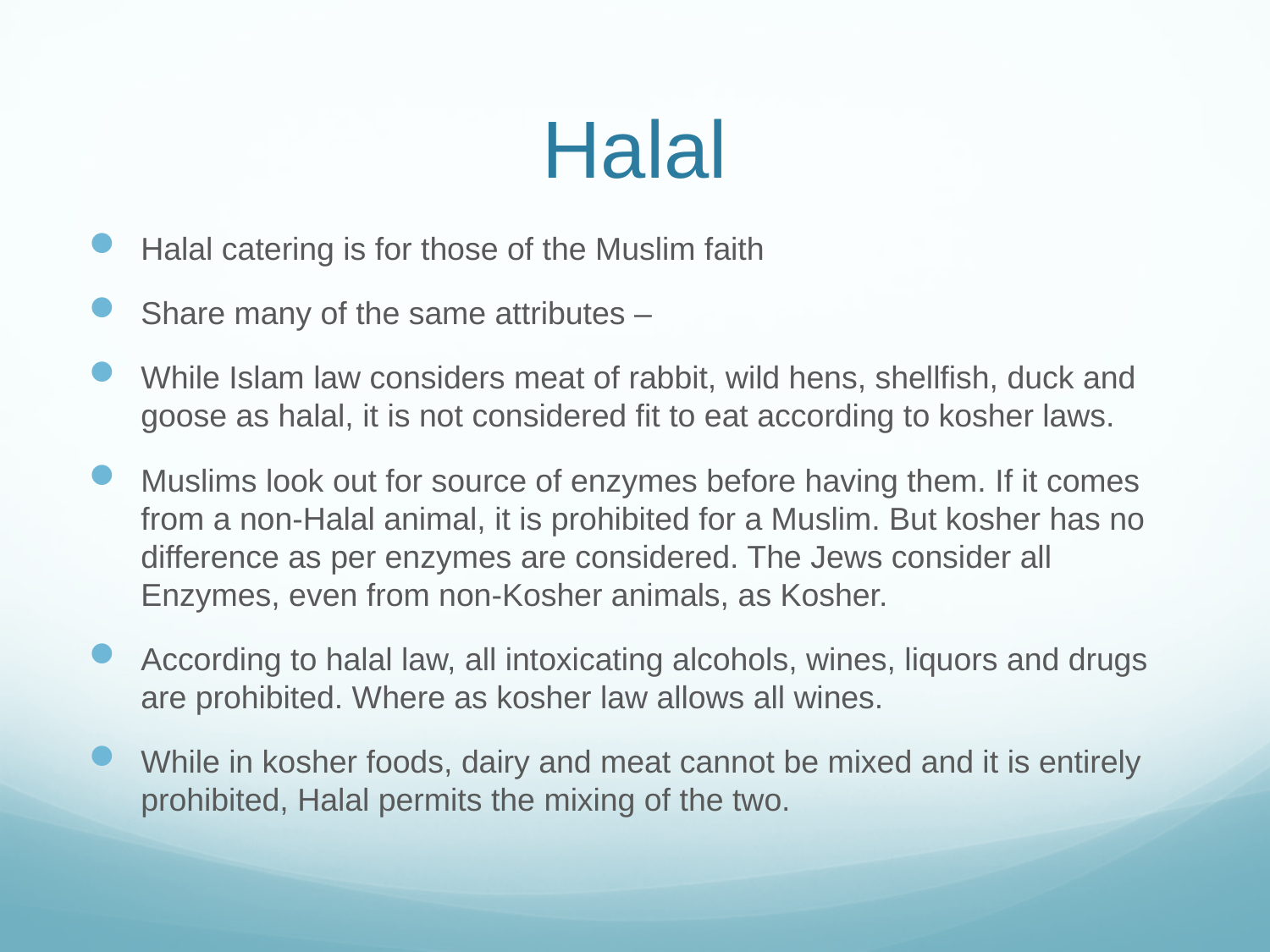

# Halal
Halal catering is for those of the Muslim faith
Share many of the same attributes –
While Islam law considers meat of rabbit, wild hens, shellfish, duck and goose as halal, it is not considered fit to eat according to kosher laws.
Muslims look out for source of enzymes before having them. If it comes from a non-Halal animal, it is prohibited for a Muslim. But kosher has no difference as per enzymes are considered. The Jews consider all Enzymes, even from non-Kosher animals, as Kosher.
According to halal law, all intoxicating alcohols, wines, liquors and drugs are prohibited. Where as kosher law allows all wines.
While in kosher foods, dairy and meat cannot be mixed and it is entirely prohibited, Halal permits the mixing of the two.